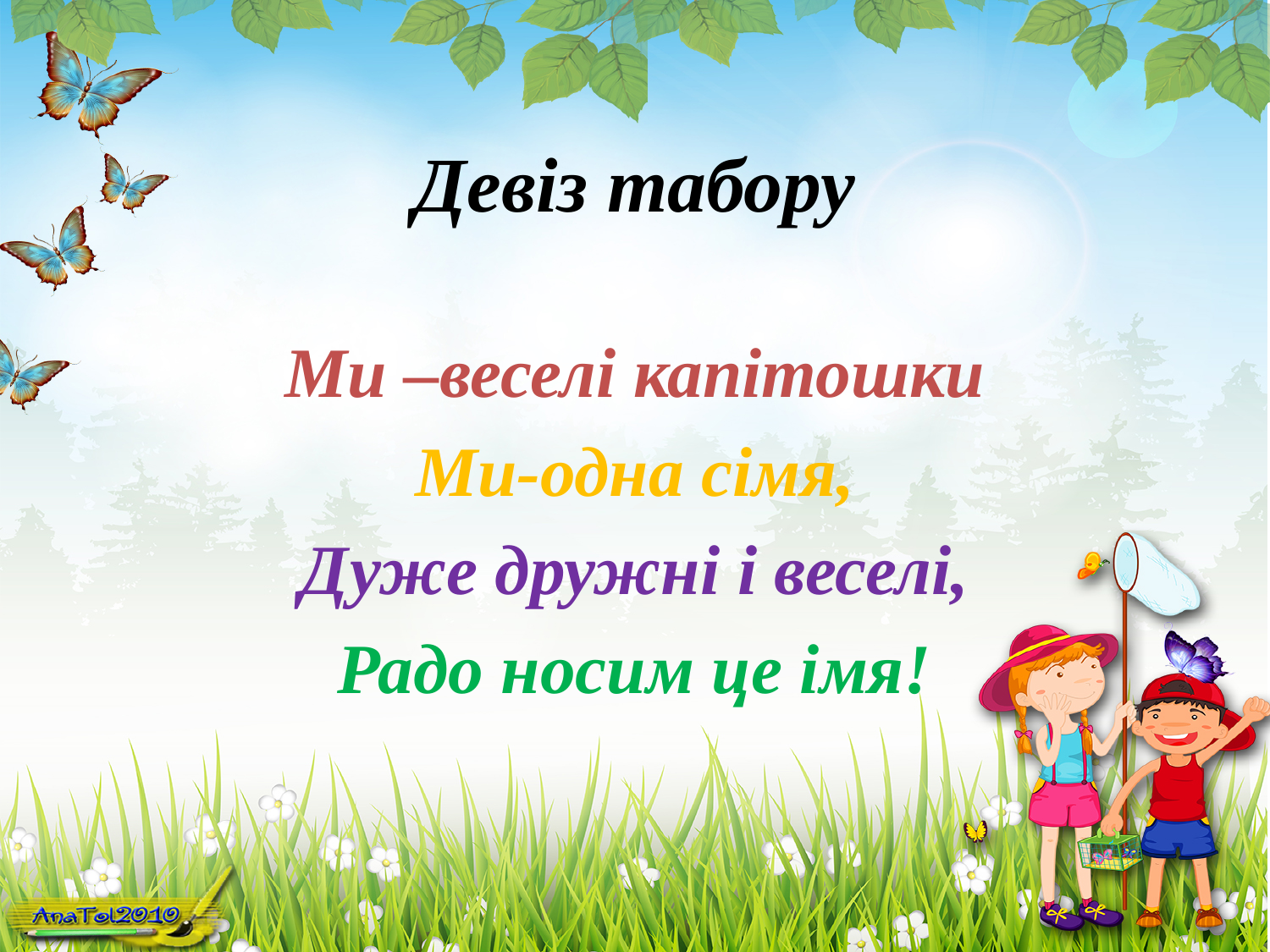

# Девіз табору

Ми –веселі капітошки
Ми-одна сімя,
Дуже дружні і веселі,
Радо носим це імя!